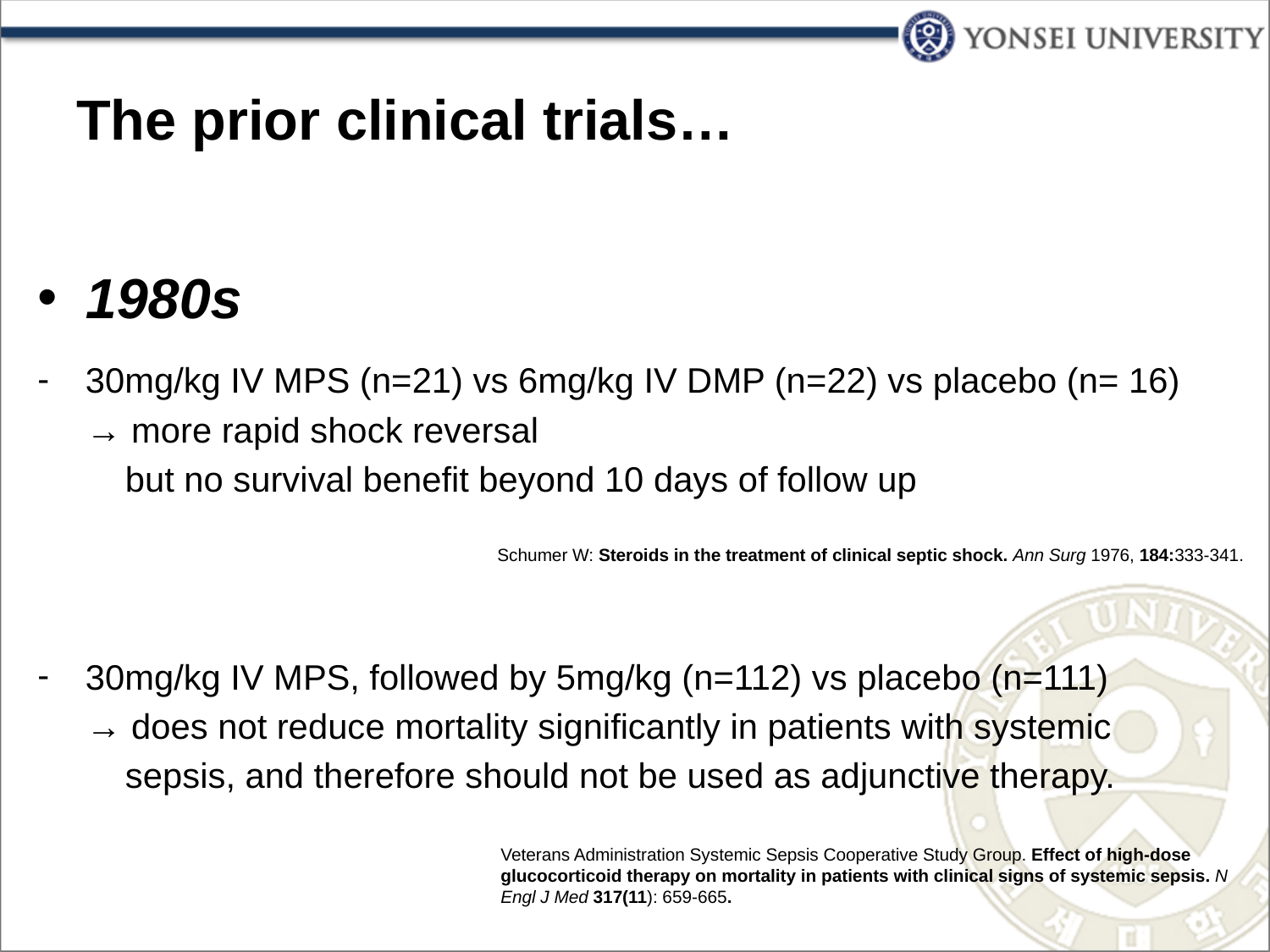

# The prior clinical trials…
1980s
30mg/kg IV MPS (n=21) vs 6mg/kg IV DMP (n=22) vs placebo (n= 16)
     → more rapid shock reversal
         but no survival benefit beyond 10 days of follow up

30mg/kg IV MPS, followed by 5mg/kg (n=112) vs placebo (n=111)
     → does not reduce mortality significantly in patients with systemic
         sepsis, and therefore should not be used as adjunctive therapy.
Schumer W: Steroids in the treatment of clinical septic shock. Ann Surg 1976, 184:333-341.
Veterans Administration Systemic Sepsis Cooperative Study Group. Effect of high-dose glucocorticoid therapy on mortality in patients with clinical signs of systemic sepsis. N Engl J Med 317(11): 659-665.